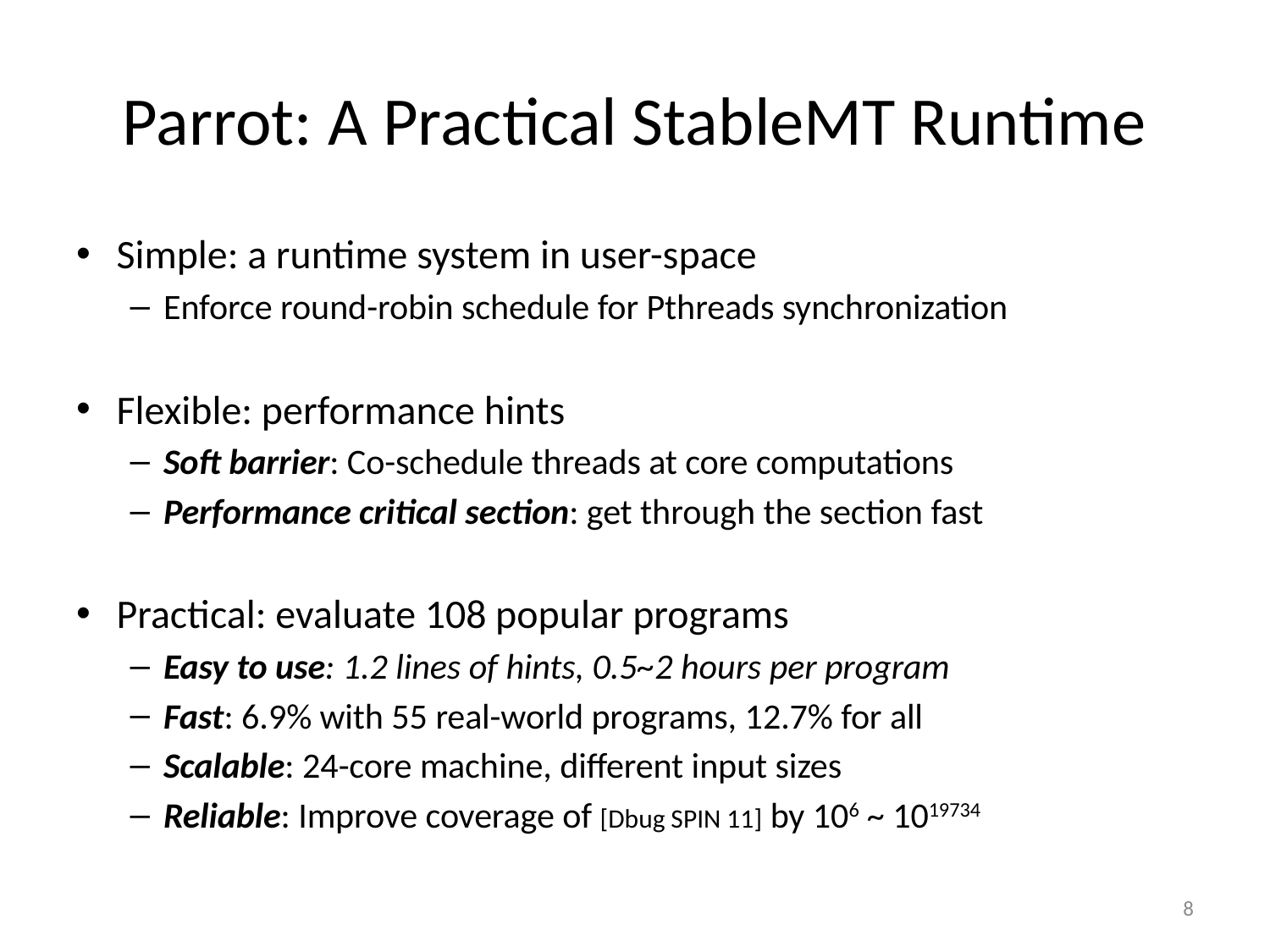

# Parrot: A Practical StableMT Runtime
Simple: a runtime system in user-space
Enforce round-robin schedule for Pthreads synchronization

Flexible: performance hints
Soft barrier: Co-schedule threads at core computations
Performance critical section: get through the section fast

Practical: evaluate 108 popular programs
Easy to use: 1.2 lines of hints, 0.5~2 hours per program
Fast: 6.9% with 55 real-world programs, 12.7% for all
Scalable: 24-core machine, different input sizes
Reliable: Improve coverage of [Dbug SPIN 11] by 106 ~ 1019734
8